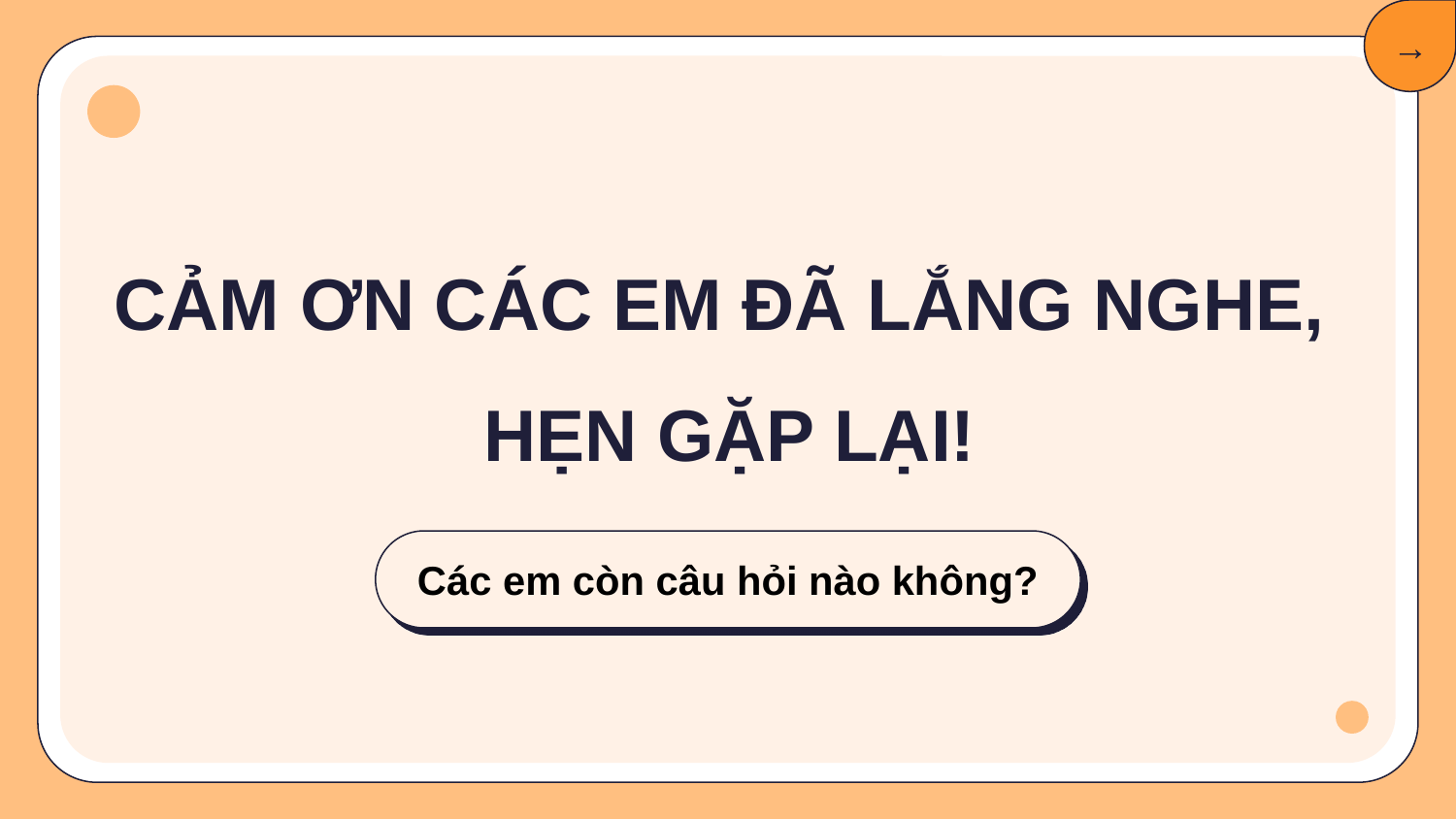

→
# CẢM ƠN CÁC EM ĐÃ LẮNG NGHE, HẸN GẶP LẠI!
Các em còn câu hỏi nào không?